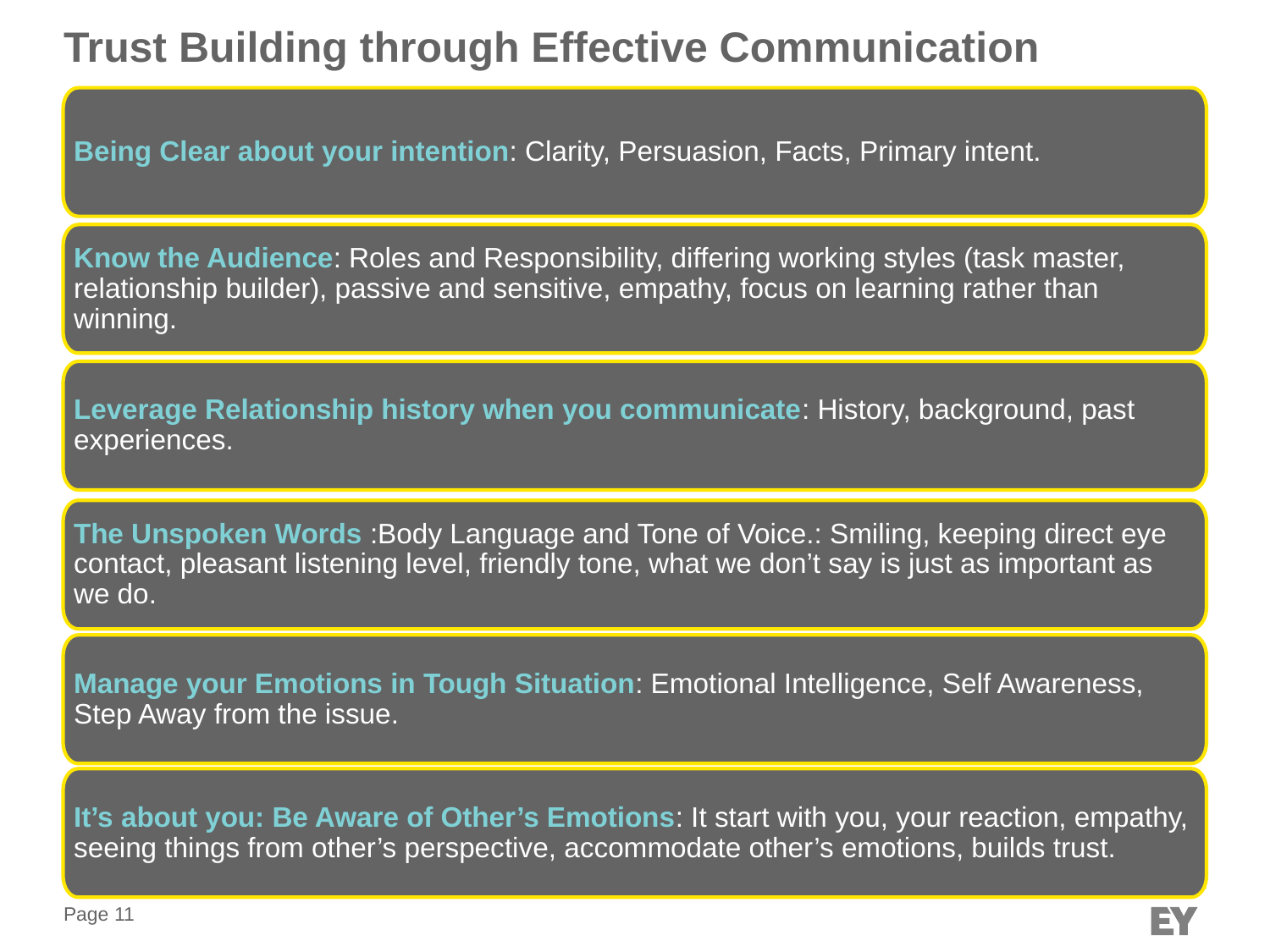

# Trust Building through Effective Communication
Being Clear about your intention: Clarity, Persuasion, Facts, Primary intent.
Know the Audience: Roles and Responsibility, differing working styles (task master, relationship builder), passive and sensitive, empathy, focus on learning rather than winning.
Leverage Relationship history when you communicate: History, background, past experiences.
The Unspoken Words :Body Language and Tone of Voice.: Smiling, keeping direct eye contact, pleasant listening level, friendly tone, what we don’t say is just as important as we do.
Manage your Emotions in Tough Situation: Emotional Intelligence, Self Awareness, Step Away from the issue.
It’s about you: Be Aware of Other’s Emotions: It start with you, your reaction, empathy, seeing things from other’s perspective, accommodate other’s emotions, builds trust.
Take Care of your Health